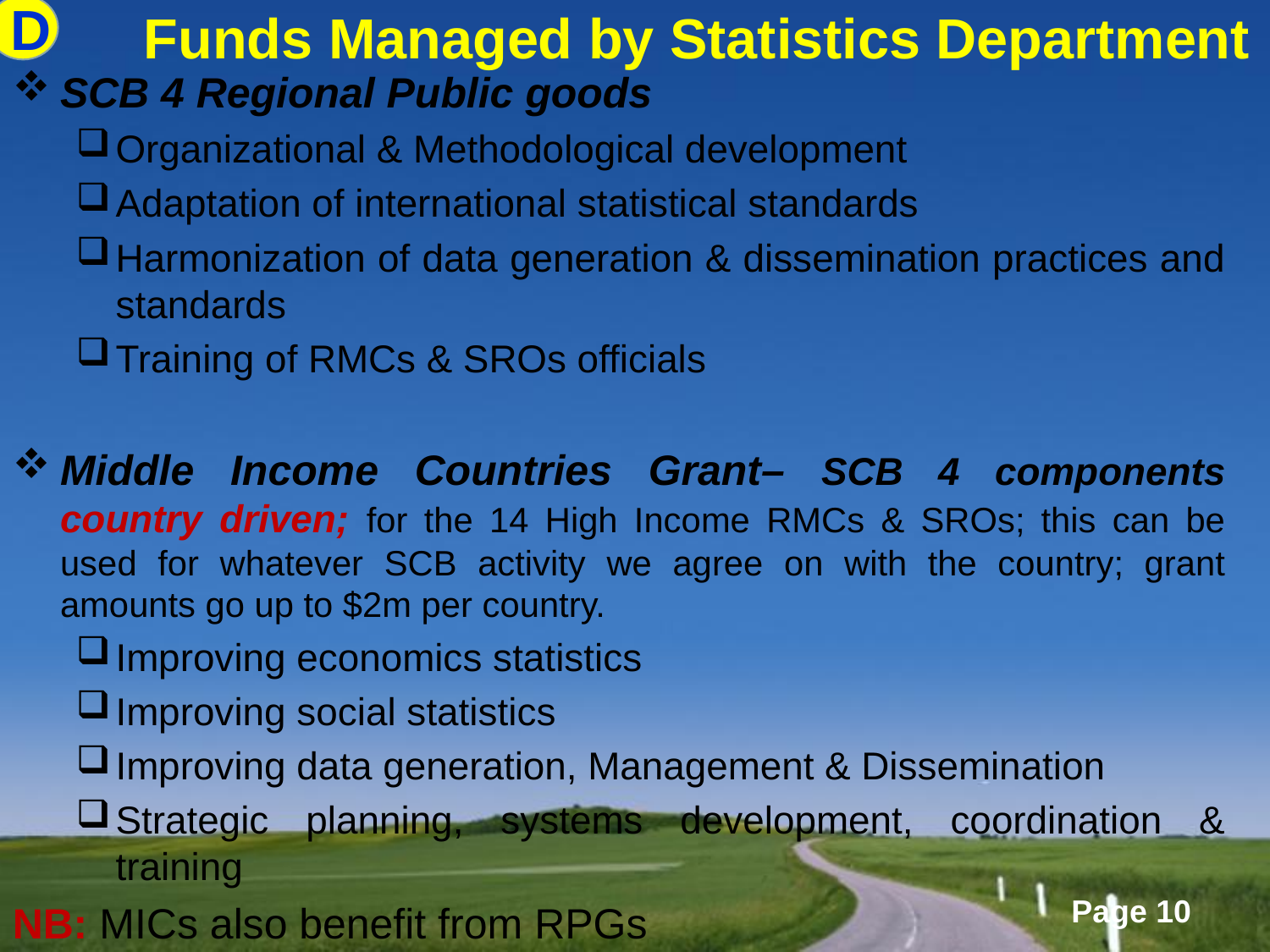

D
Funds Managed by Statistics Department
SCB 4 Regional Public goods
Organizational & Methodological development
Adaptation of international statistical standards
Harmonization of data generation & dissemination practices and standards
Training of RMCs & SROs officials

Middle Income Countries Grant– SCB 4 components country driven; for the 14 High Income RMCs & SROs; this can be used for whatever SCB activity we agree on with the country; grant amounts go up to $2m per country.
Improving economics statistics
Improving social statistics
Improving data generation, Management & Dissemination
Strategic planning, systems development, coordination & training
NB: MICs also benefit from RPGs